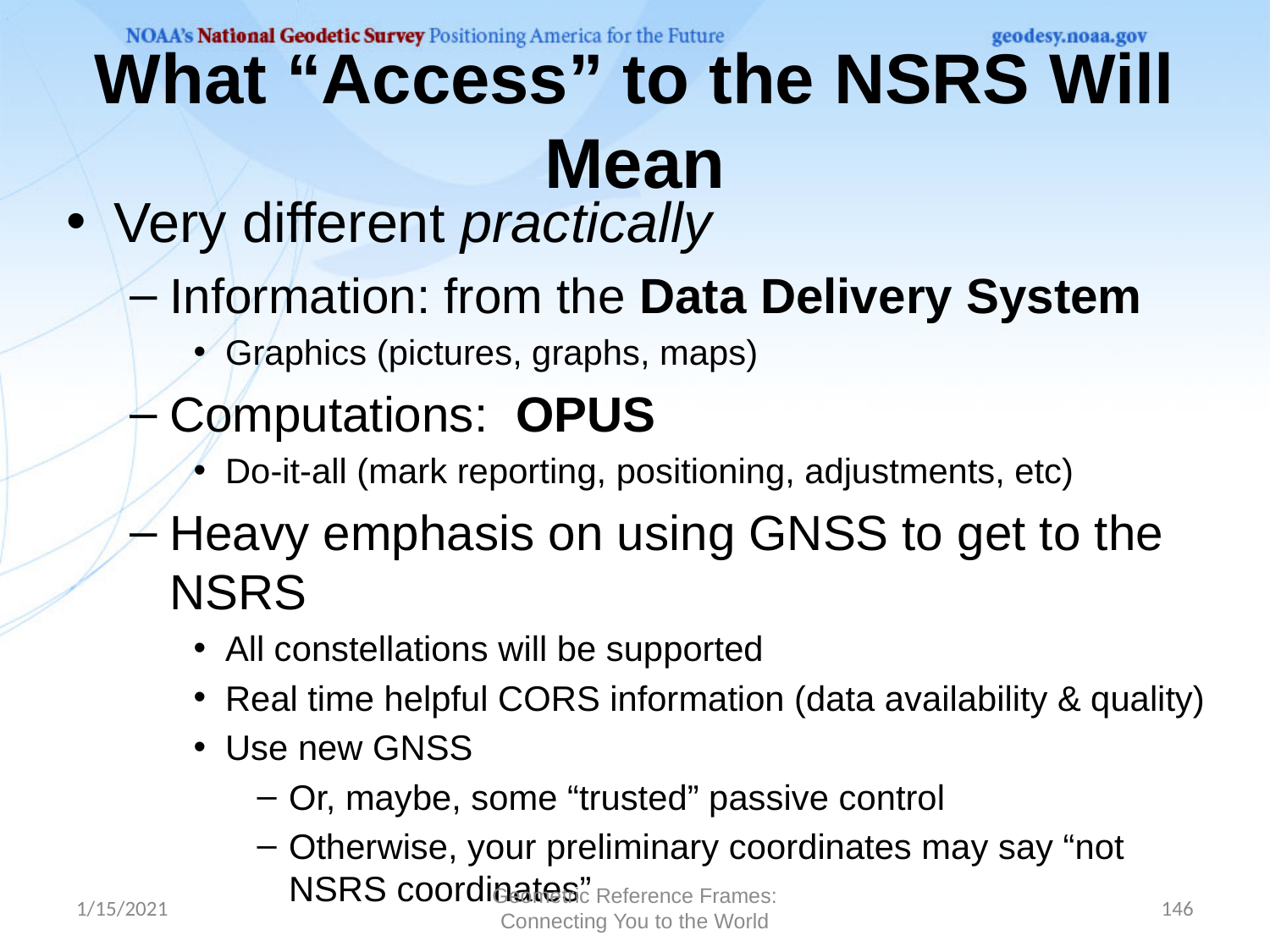

# What “Access” to the NSRS Will Mean
Very different practically
Information: from the Data Delivery System
Graphics (pictures, graphs, maps)
Computations:  OPUS
Do-it-all (mark reporting, positioning, adjustments, etc)
Heavy emphasis on using GNSS to get to the NSRS
All constellations will be supported
Real time helpful CORS information (data availability & quality)
Use new GNSS
Or, maybe, some “trusted” passive control
Otherwise, your preliminary coordinates may say “not NSRS coordinates”
1/15/2021
Geometric Reference Frames: Connecting You to the World
146